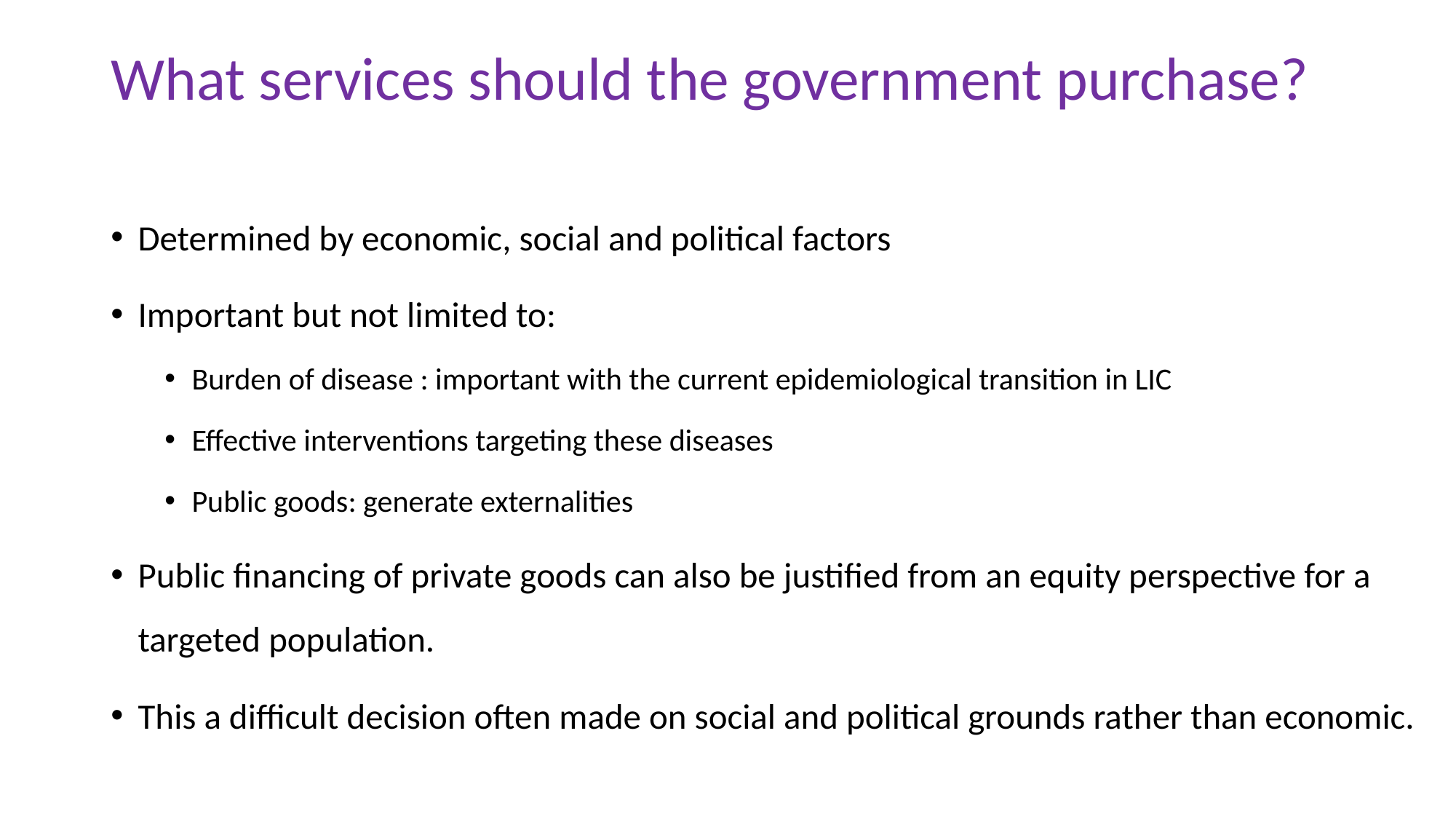

# What services should the government purchase?
Determined by economic, social and political factors
Important but not limited to:
Burden of disease : important with the current epidemiological transition in LIC
Effective interventions targeting these diseases
Public goods: generate externalities
Public financing of private goods can also be justified from an equity perspective for a targeted population.
This a difficult decision often made on social and political grounds rather than economic.